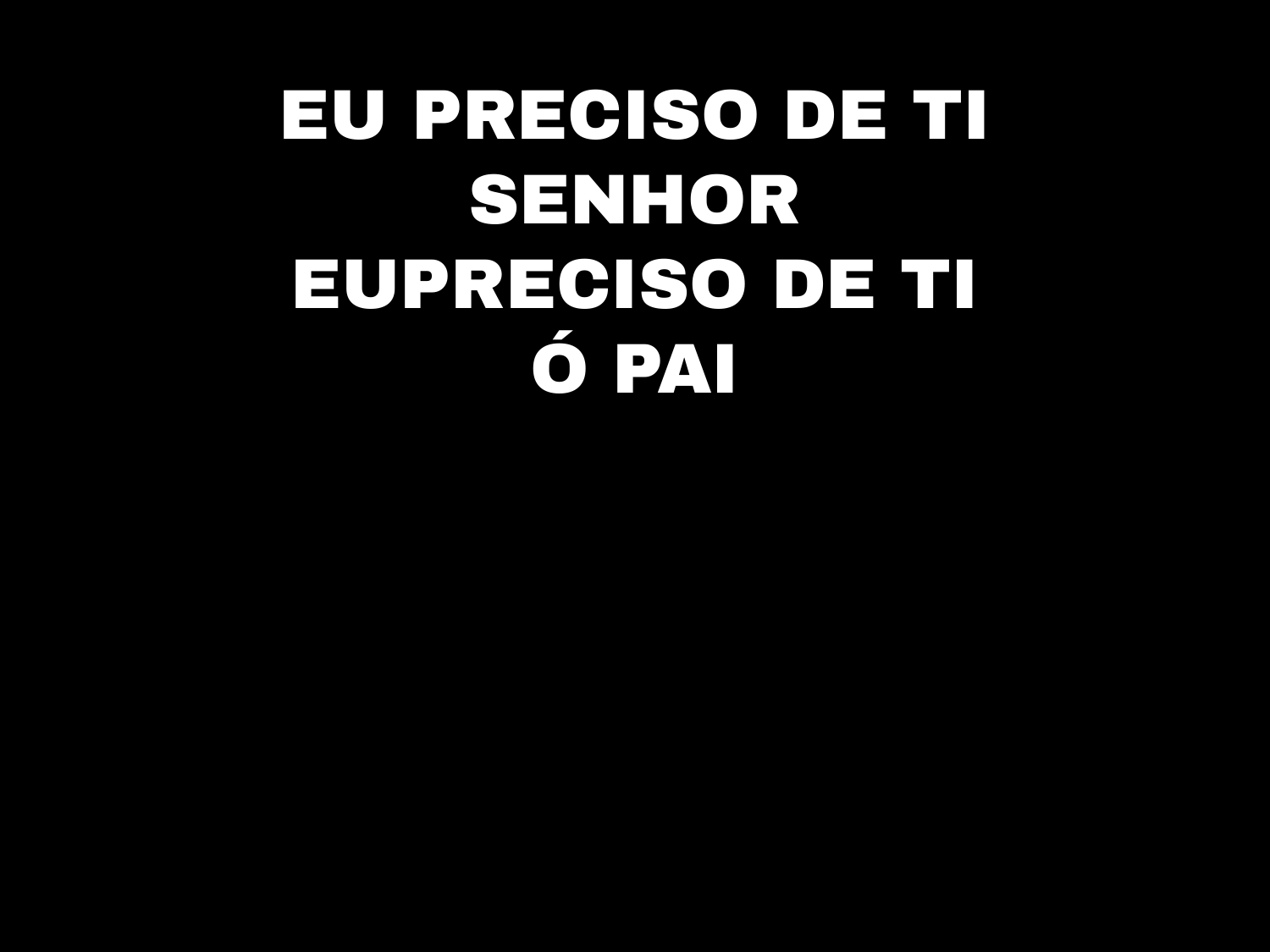

# EU PRECISO DE TI SENHOR EUPRECISO DE TI Ó PAI